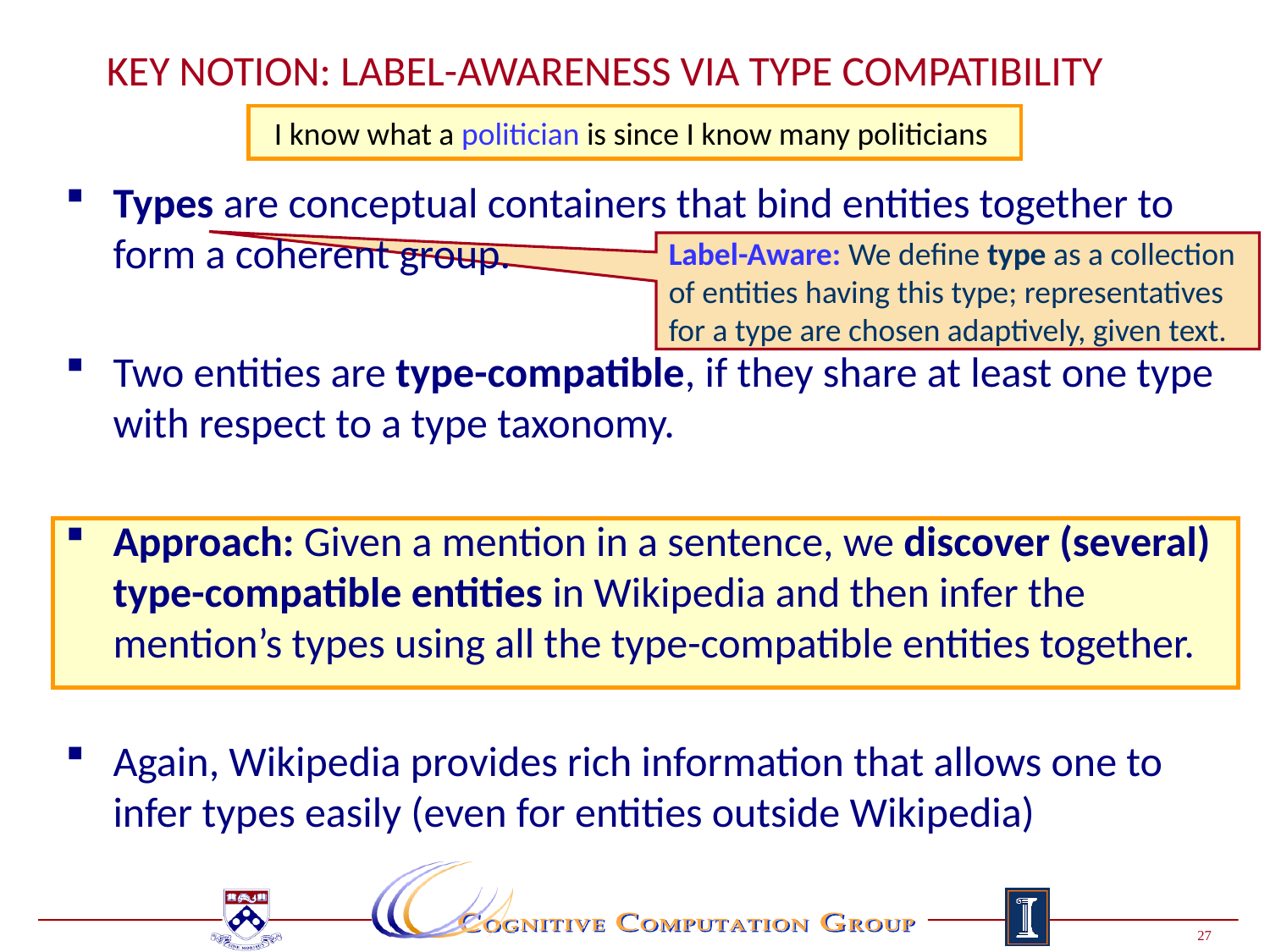

# Key Notion: Label-Awareness via Type Compatibility
I know what a politician is since I know many politicians
Types are conceptual containers that bind entities together to form a coherent group.

Two entities are type-compatible, if they share at least one type with respect to a type taxonomy.

Approach: Given a mention in a sentence, we discover (several) type-compatible entities in Wikipedia and then infer the mention’s types using all the type-compatible entities together.

Again, Wikipedia provides rich information that allows one to infer types easily (even for entities outside Wikipedia)

Label-Aware: We define type as a collection of entities having this type; representatives for a type are chosen adaptively, given text.